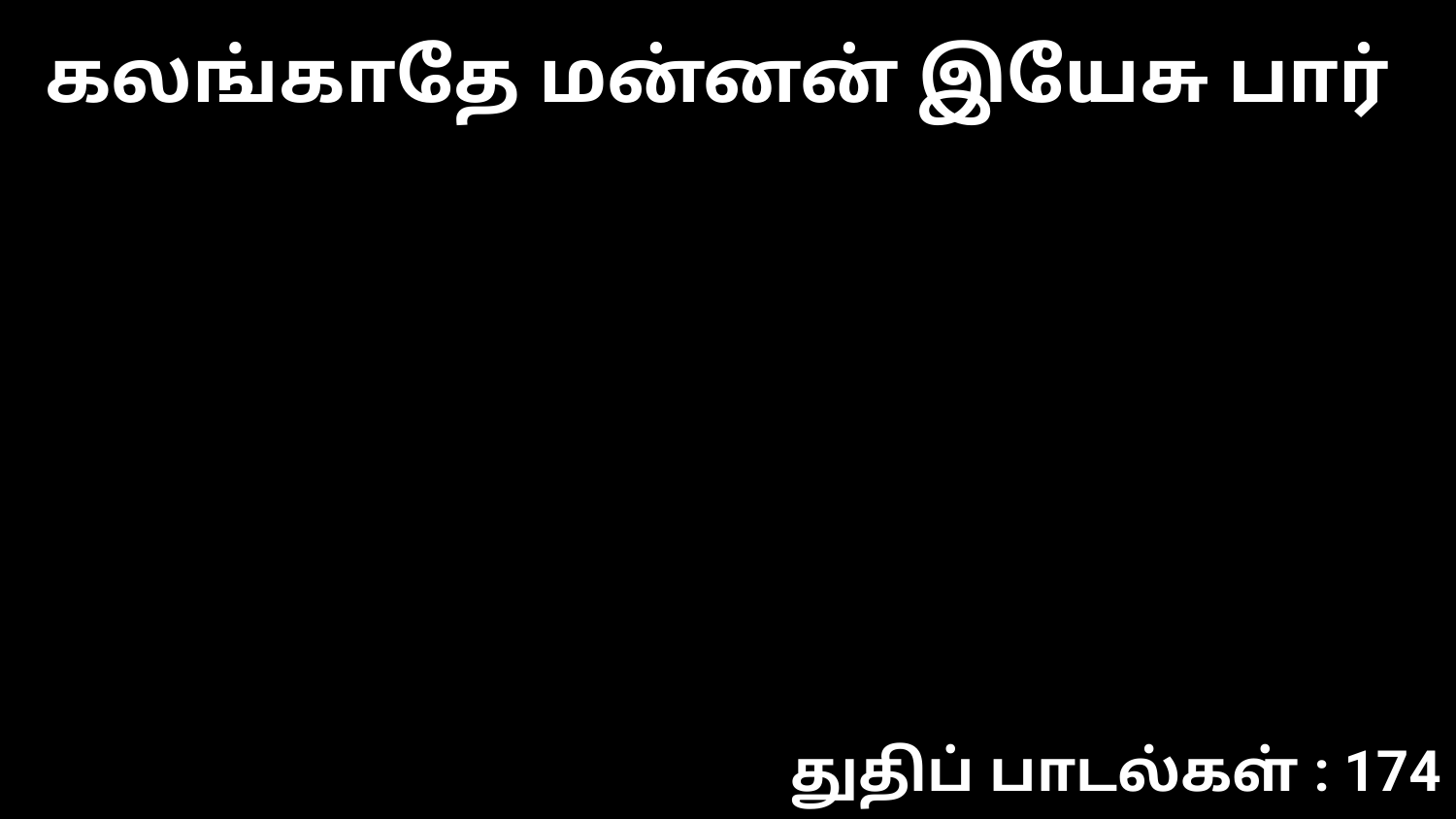

கலங்காதே மன்னன் இயேசு பார்
துதிப் பாடல்கள் : 174